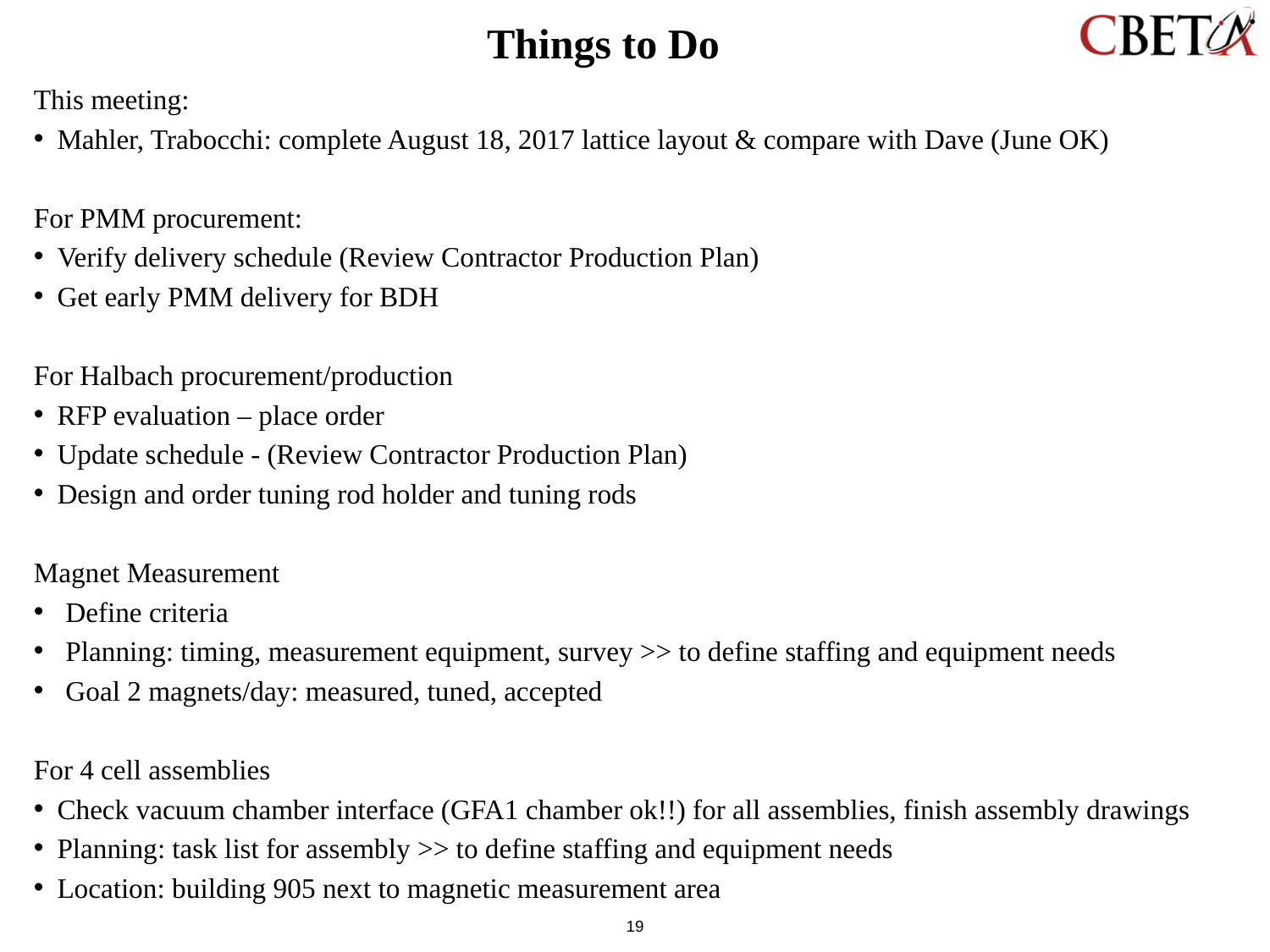

# Things to Do
This meeting:
Mahler, Trabocchi: complete August 18, 2017 lattice layout & compare with Dave (June OK)

For PMM procurement:
Verify delivery schedule (Review Contractor Production Plan)
Get early PMM delivery for BDH

For Halbach procurement/production
RFP evaluation – place order
Update schedule - (Review Contractor Production Plan)
Design and order tuning rod holder and tuning rods

Magnet Measurement
Define criteria
Planning: timing, measurement equipment, survey >> to define staffing and equipment needs
Goal 2 magnets/day: measured, tuned, accepted

For 4 cell assemblies
Check vacuum chamber interface (GFA1 chamber ok!!) for all assemblies, finish assembly drawings
Planning: task list for assembly >> to define staffing and equipment needs
Location: building 905 next to magnetic measurement area

19